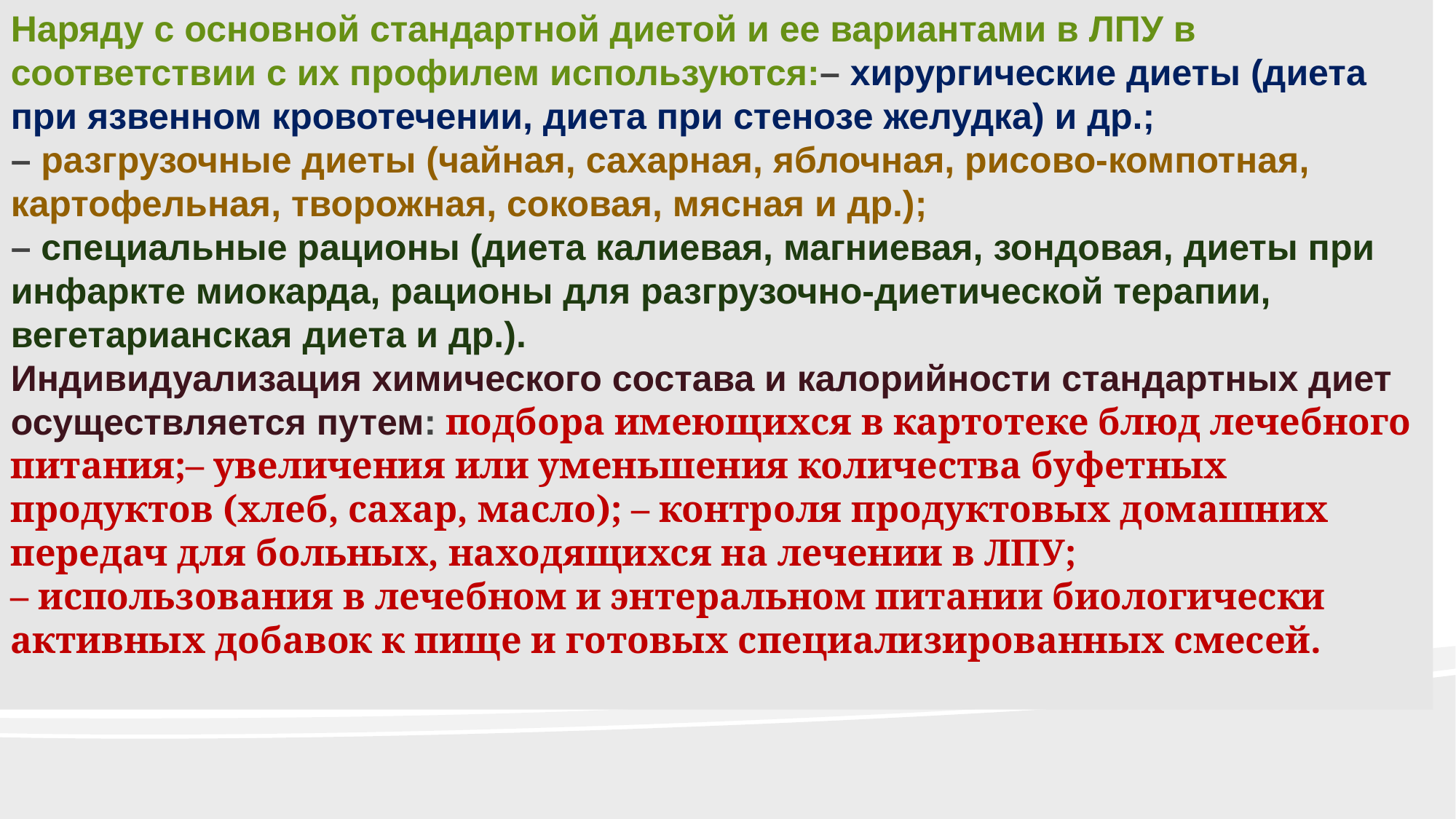

Наряду с основной стандартной диетой и ее вариантами в ЛПУ в соответствии с их профилем используются:– хирургические диеты (диета при язвенном кровотечении, диета при стенозе желудка) и др.;
– разгрузочные диеты (чайная, сахарная, яблочная, рисово-компотная, картофельная, творожная, соковая, мясная и др.);
– специальные рационы (диета калиевая, магниевая, зондовая, диеты при инфаркте миокарда, рационы для разгрузочно-диетической терапии, вегетарианская диета и др.).
Индивидуализация химического состава и калорийности стандартных диет осуществляется путем: подбора имеющихся в картотеке блюд лечебного питания;– увеличения или уменьшения количества буфетных продуктов (хлеб, сахар, масло); – контроля продуктовых домашних передач для больных, находящихся на лечении в ЛПУ;
– использования в лечебном и энтеральном питании биологически активных добавок к пище и готовых специализированных смесей.